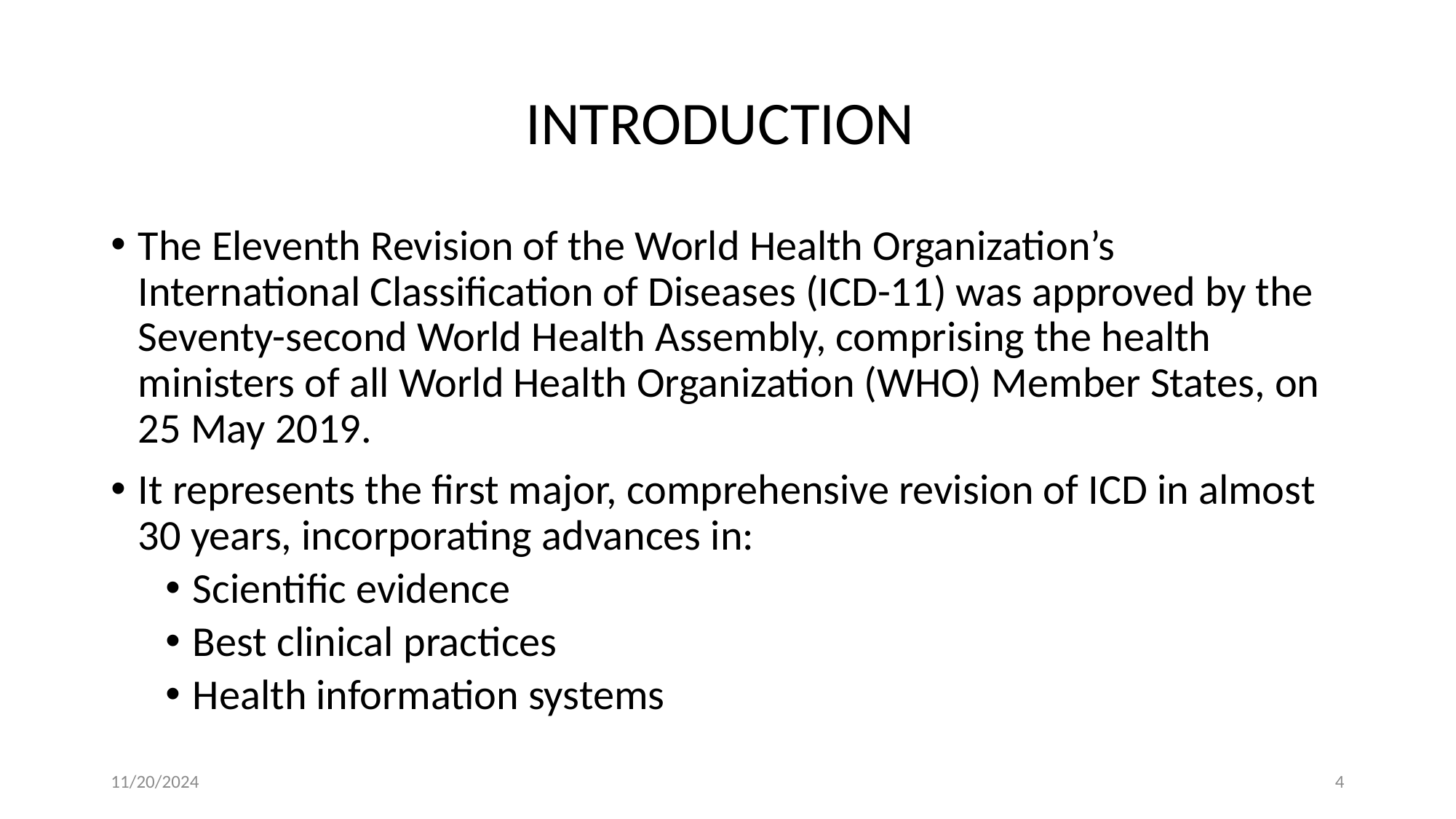

# INTRODUCTION
The Eleventh Revision of the World Health Organization’s International Classification of Diseases (ICD-11) was approved by the Seventy-second World Health Assembly, comprising the health ministers of all World Health Organization (WHO) Member States, on 25 May 2019.
It represents the first major, comprehensive revision of ICD in almost 30 years, incorporating advances in:
Scientific evidence
Best clinical practices
Health information systems

11/20/2024

4